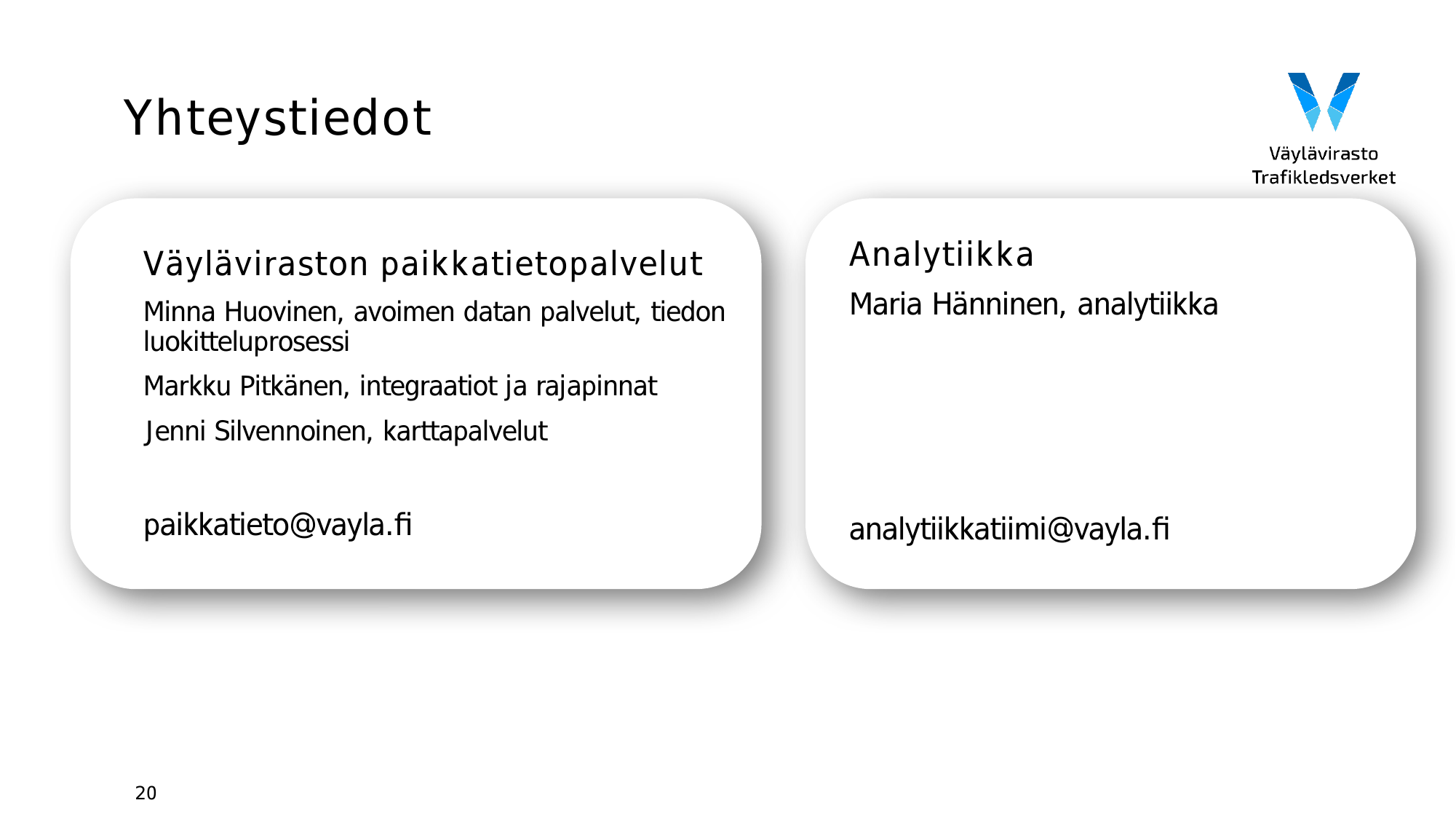

# Yhteystiedot

Analytiikka
Maria Hänninen, analytiikka

analytiikkatiimi@vayla.fi
Väyläviraston paikkatietopalvelut
Minna Huovinen, avoimen datan palvelut, tiedon luokitteluprosessi
Markku Pitkänen, integraatiot ja rajapinnat
Jenni Silvennoinen, karttapalvelut

paikkatieto@vayla.fi
20